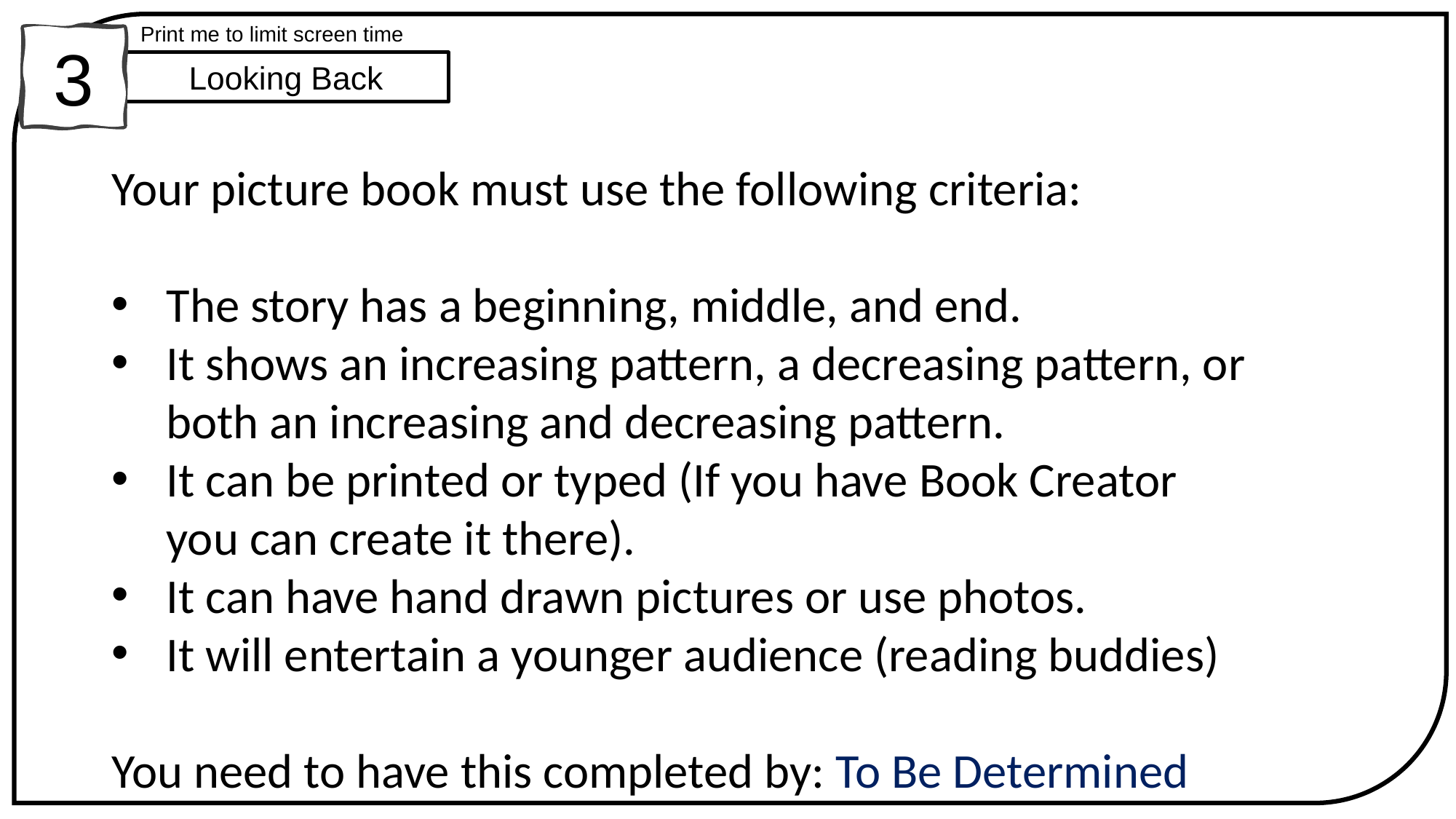

Print me to limit screen time
3
Looking Back
Your picture book must use the following criteria:

The story has a beginning, middle, and end.
It shows an increasing pattern, a decreasing pattern, or both an increasing and decreasing pattern.
It can be printed or typed (If you have Book Creator you can create it there).
It can have hand drawn pictures or use photos.
It will entertain a younger audience (reading buddies)

You need to have this completed by: To Be Determined